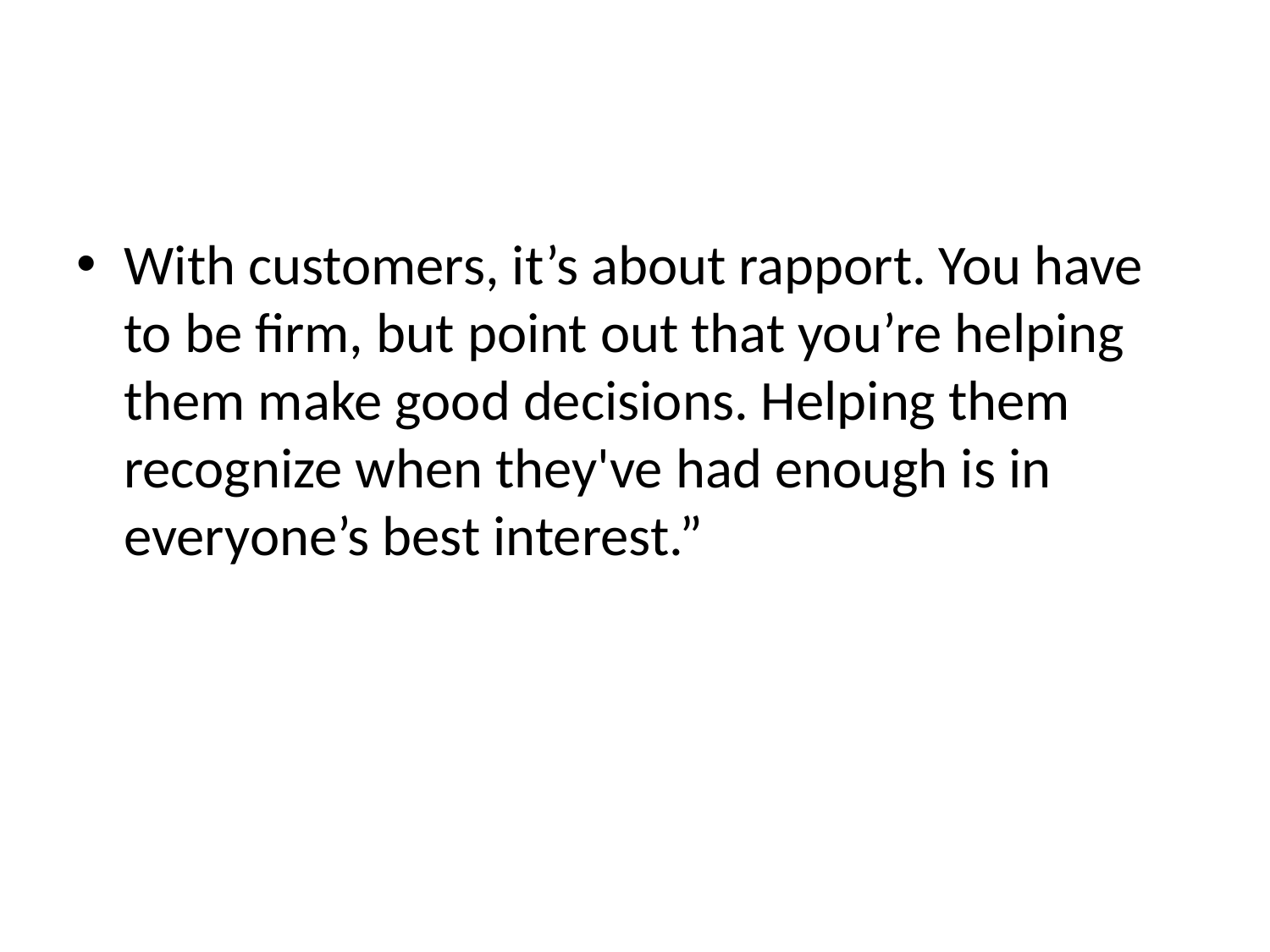

#
With customers, it’s about rapport. You have to be firm, but point out that you’re helping them make good decisions. Helping them recognize when they've had enough is in everyone’s best interest.”